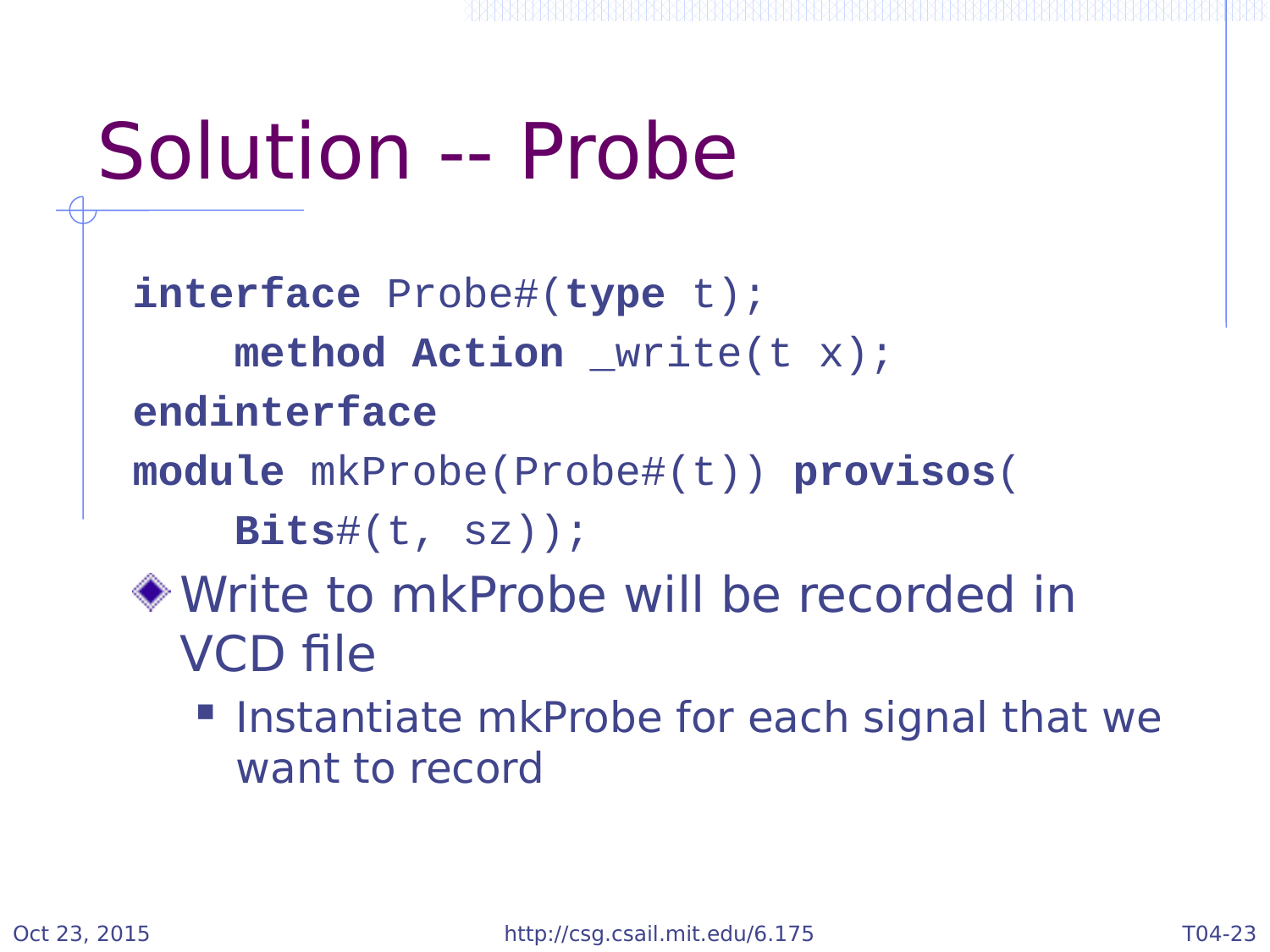

# Solution -- Probe
interface Probe#(type t);
    method Action _write(t x);
endinterface
module mkProbe(Probe#(t)) provisos(
    Bits#(t, sz));
Write to mkProbe will be recorded in VCD file
Instantiate mkProbe for each signal that we want to record
Oct 23, 2015
http://csg.csail.mit.edu/6.175
T04-23